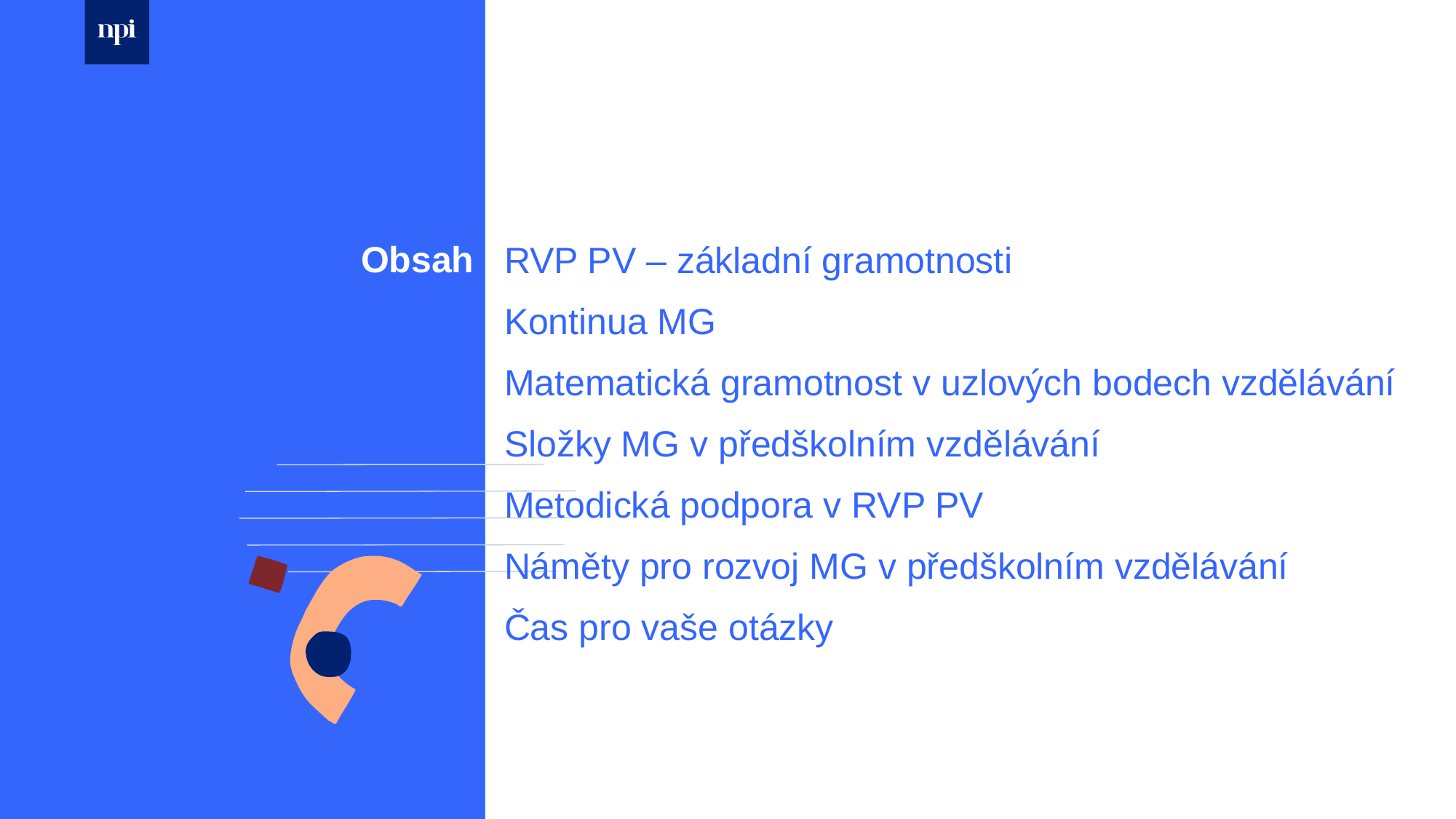

Obsah
RVP PV – základní gramotnosti
Kontinua MG
Matematická gramotnost v uzlových bodech vzdělávání
Složky MG v předškolním vzdělávání
Metodická podpora v RVP PV
Náměty pro rozvoj MG v předškolním vzdělávání
Čas pro vaše otázky